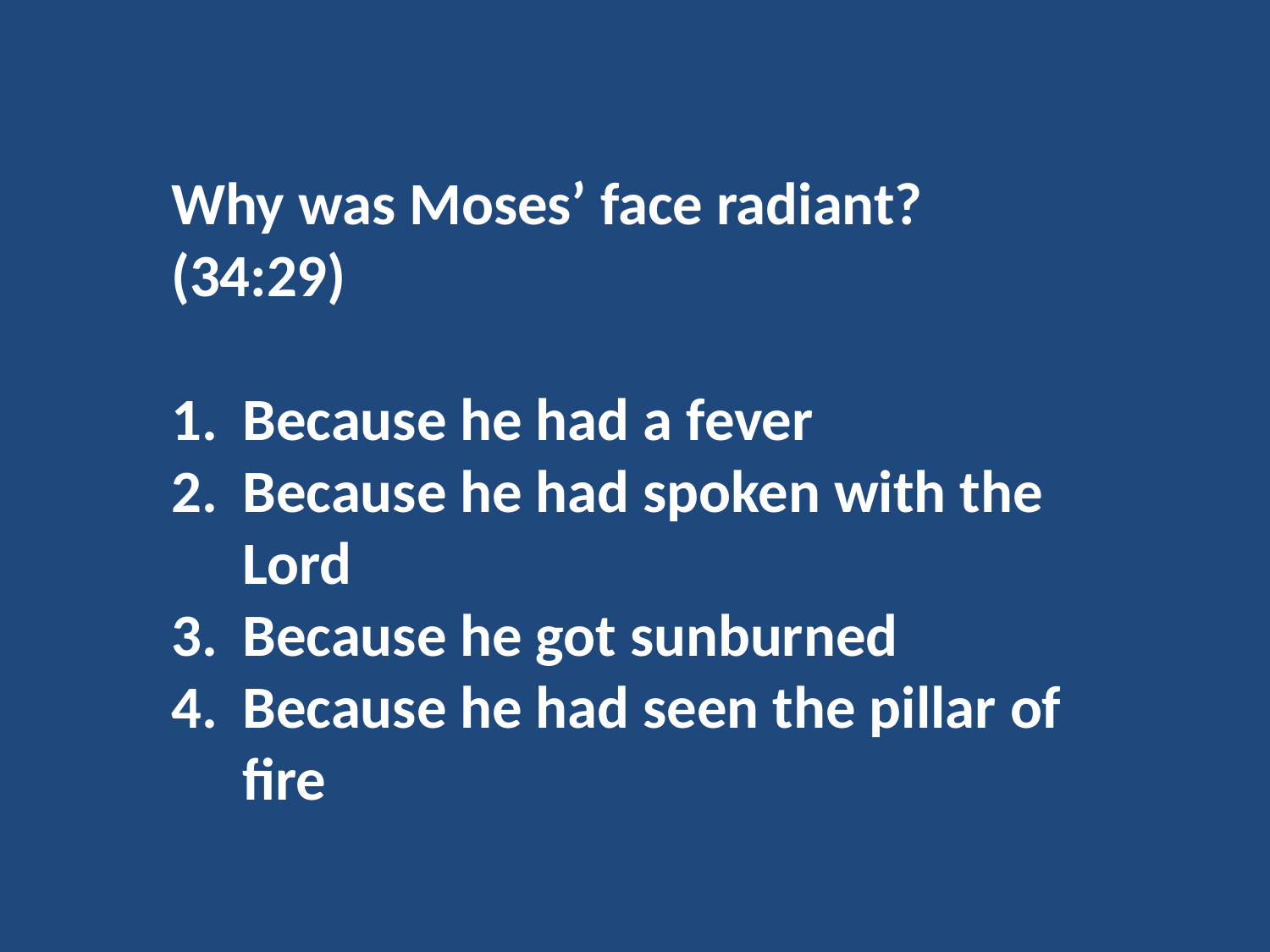

Why was Moses’ face radiant? (34:29)

Because he had a fever
Because he had spoken with the Lord
Because he got sunburned
Because he had seen the pillar of fire